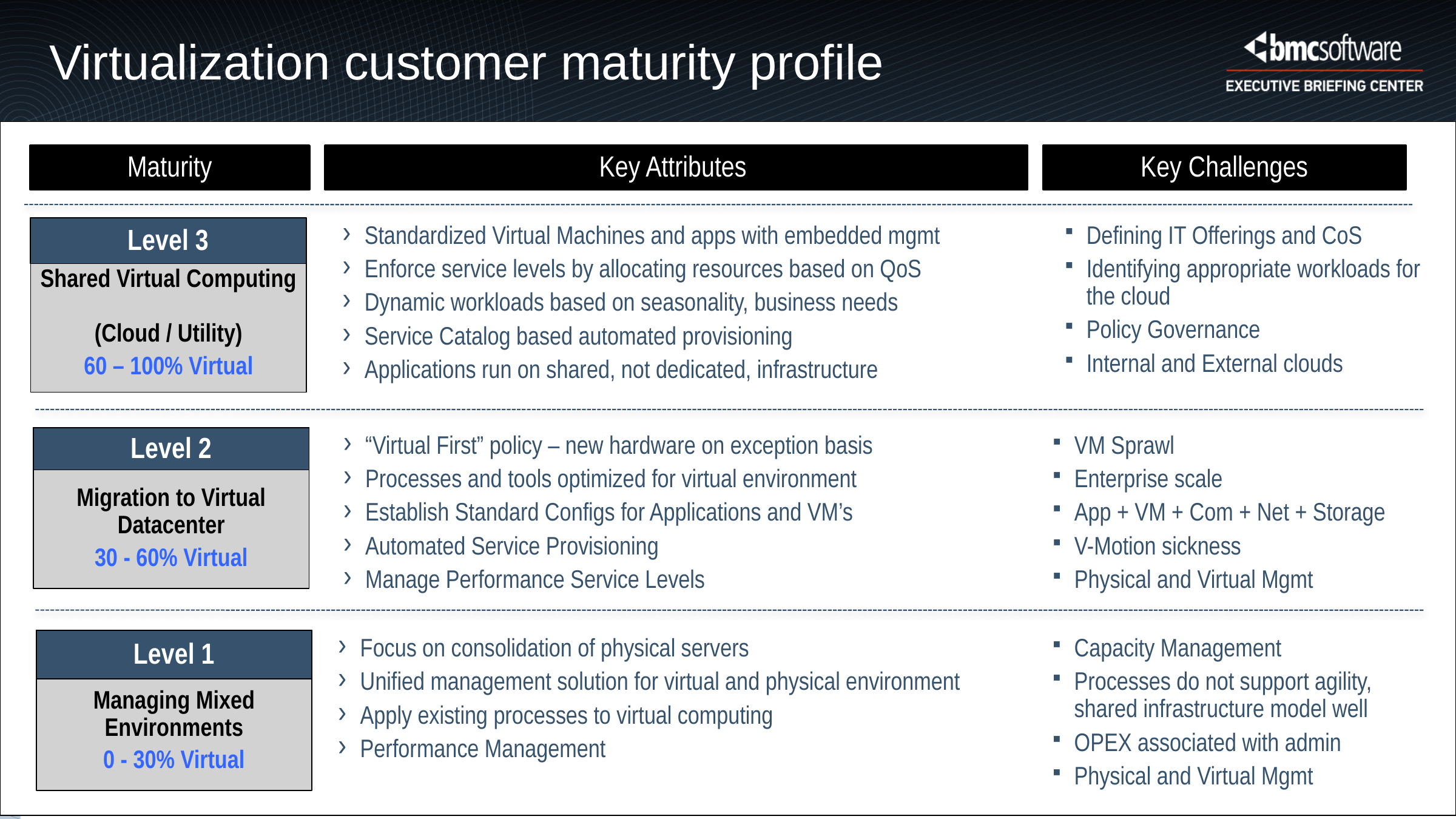

Virtualization customer maturity profile

Maturity
Key Attributes
Key Challenges

Level 3

Shared Virtual Computing
(Cloud / Utility)
60 – 100% Virtual
Standardized Virtual Machines and apps with embedded mgmt
Enforce service levels by allocating resources based on QoS
Dynamic workloads based on seasonality, business needs
Service Catalog based automated provisioning
Applications run on shared, not dedicated, infrastructure
Defining IT Offerings and CoS
Identifying appropriate workloads for the cloud
Policy Governance
Internal and External clouds

Level 2

Migration to Virtual Datacenter
30 - 60% Virtual
“Virtual First” policy – new hardware on exception basis
Processes and tools optimized for virtual environment
Establish Standard Configs for Applications and VM’s
Automated Service Provisioning
Manage Performance Service Levels
VM Sprawl
Enterprise scale
App + VM + Com + Net + Storage
V-Motion sickness
Physical and Virtual Mgmt

Managing Mixed Environments
0 - 30% Virtual
Level 1
Focus on consolidation of physical servers
Unified management solution for virtual and physical environment
Apply existing processes to virtual computing
Performance Management
Capacity Management
Processes do not support agility, shared infrastructure model well
OPEX associated with admin
Physical and Virtual Mgmt